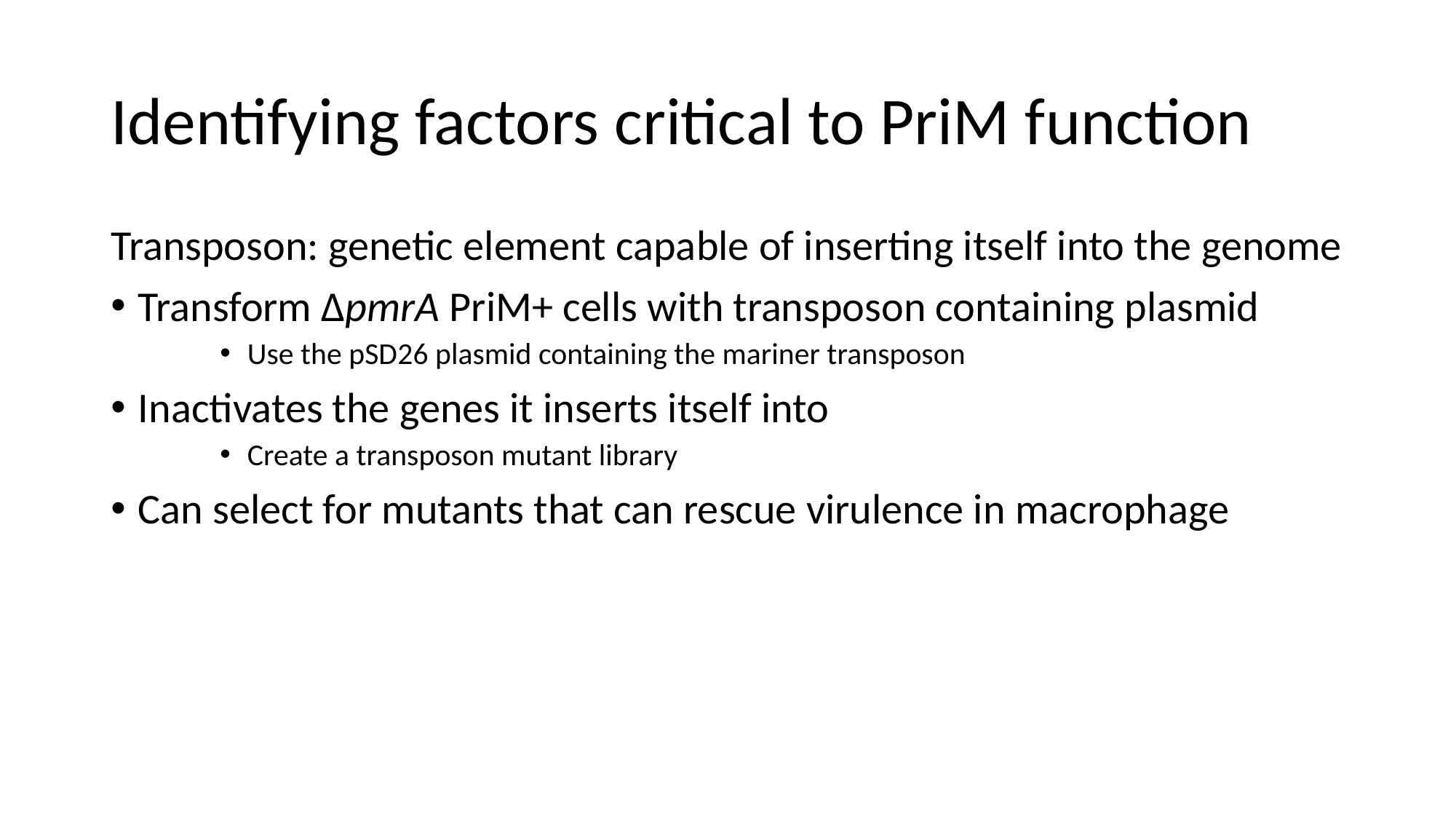

# Identifying factors critical to PriM function
Transposon: genetic element capable of inserting itself into the genome
Transform ΔpmrA PriM+ cells with transposon containing plasmid
Use the pSD26 plasmid containing the mariner transposon
Inactivates the genes it inserts itself into
Create a transposon mutant library
Can select for mutants that can rescue virulence in macrophage